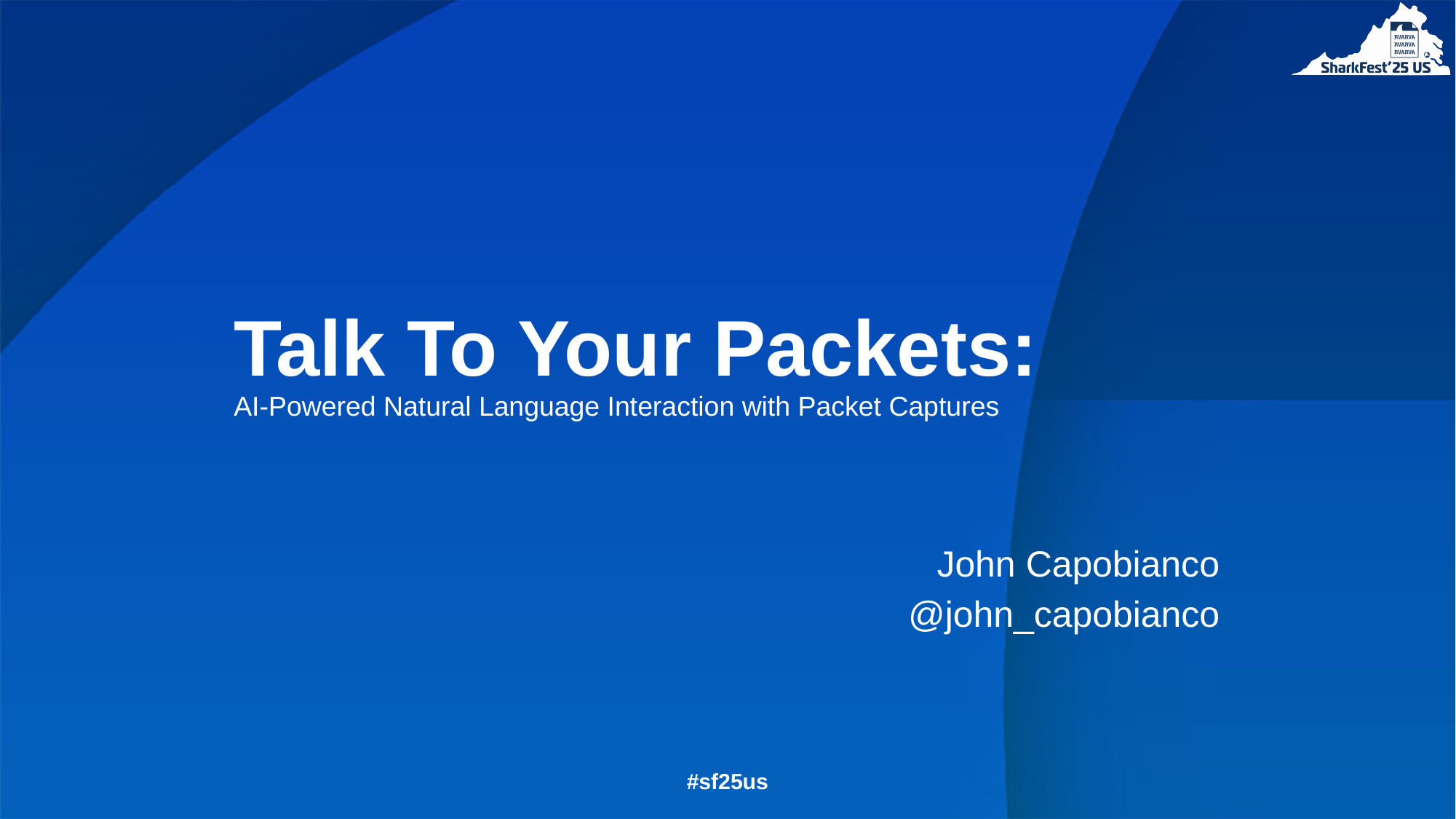

# Talk To Your Packets: AI-Powered Natural Language Interaction with Packet Captures

John Capobianco
@john_capobianco